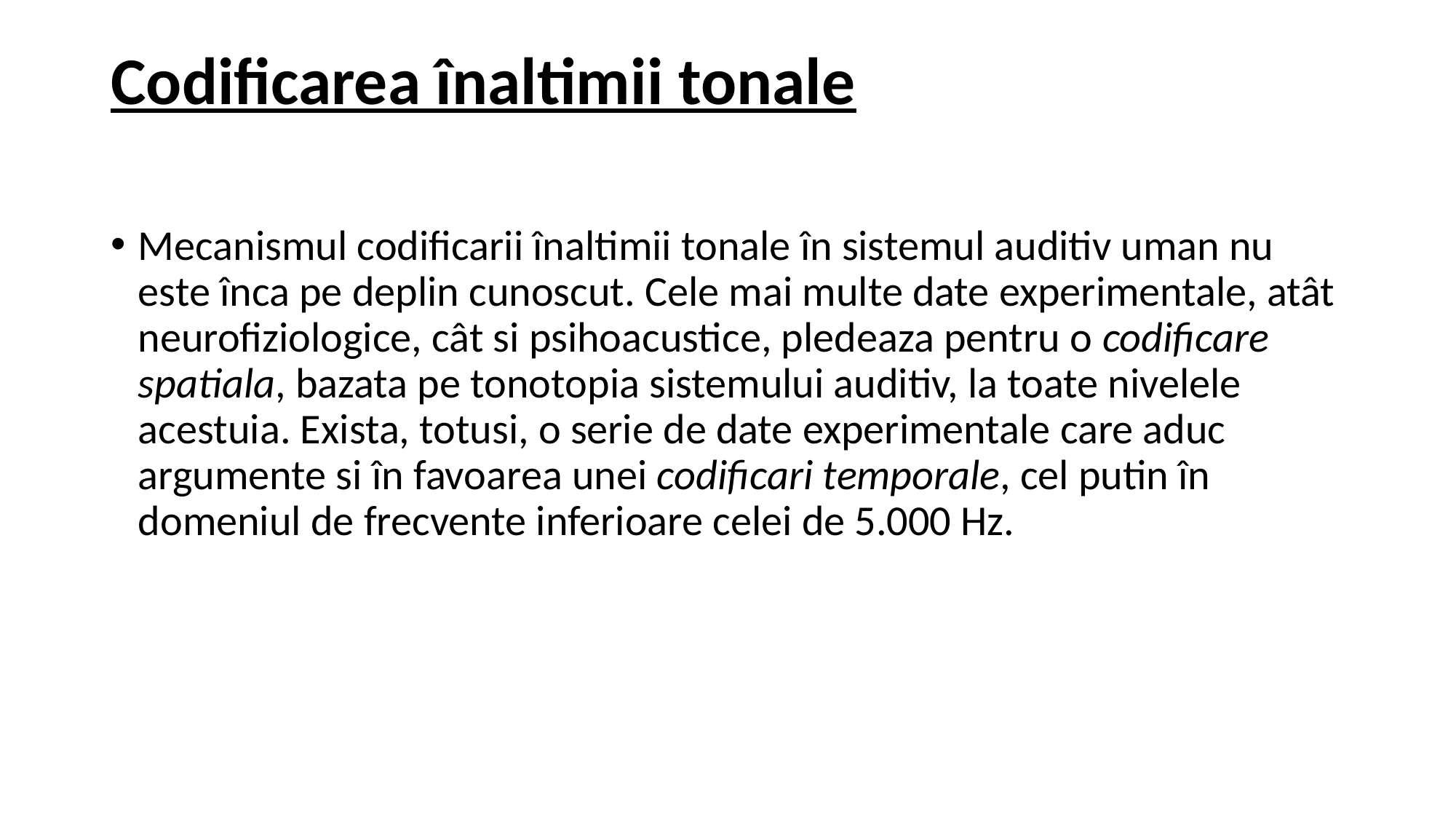

# Codificarea înaltimii tonale
Mecanismul codificarii înaltimii tonale în sistemul auditiv uman nu este înca pe deplin cunoscut. Cele mai multe date experimentale, atât neurofiziologice, cât si psihoacustice, pledeaza pentru o codificare spatiala, bazata pe tonotopia sistemului auditiv, la toate nivelele acestuia. Exista, totusi, o serie de date experimentale care aduc argumente si în favoarea unei codificari temporale, cel putin în domeniul de frecvente inferioare celei de 5.000 Hz.